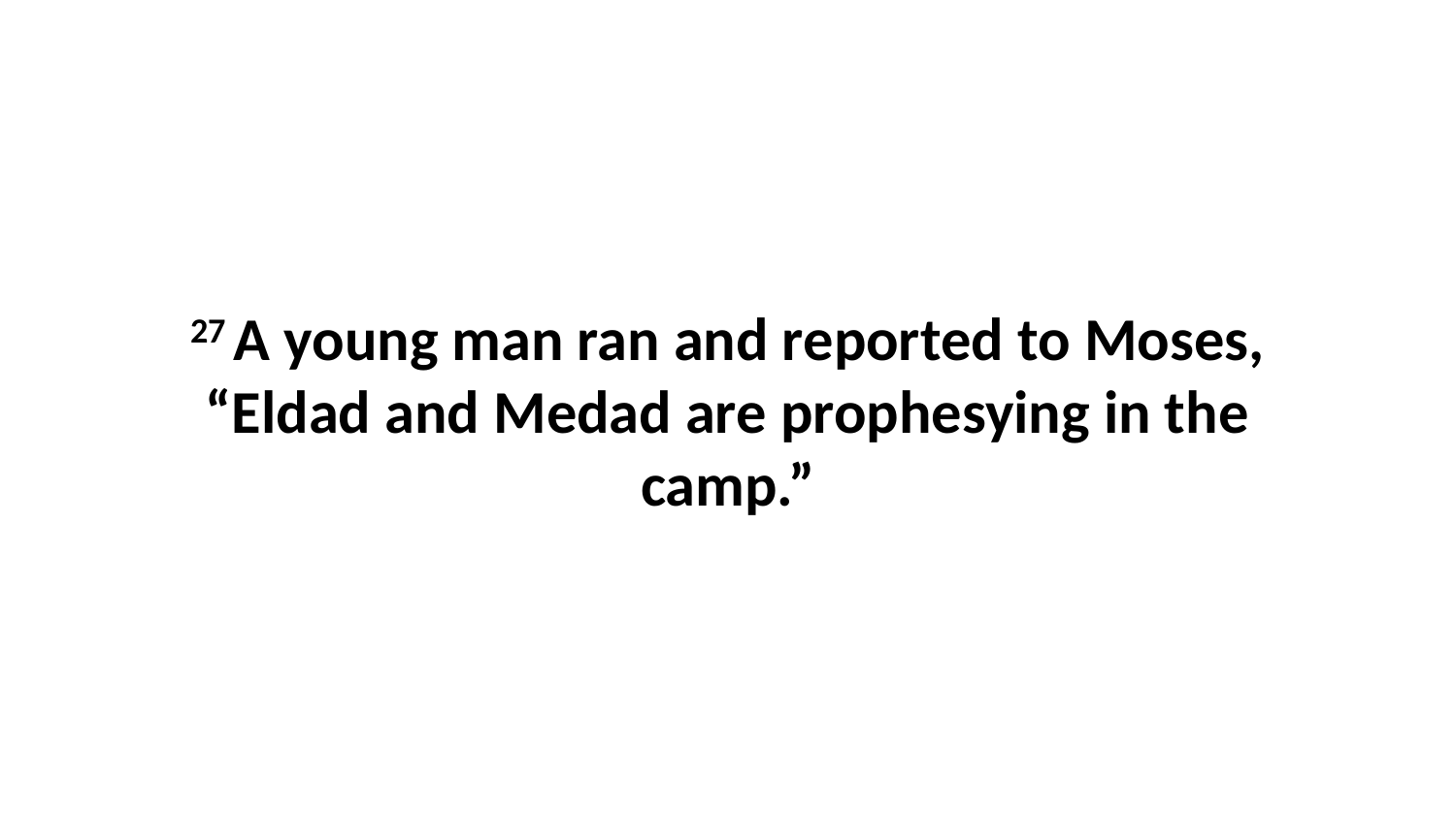

27 A young man ran and reported to Moses, “Eldad and Medad are prophesying in the camp.”